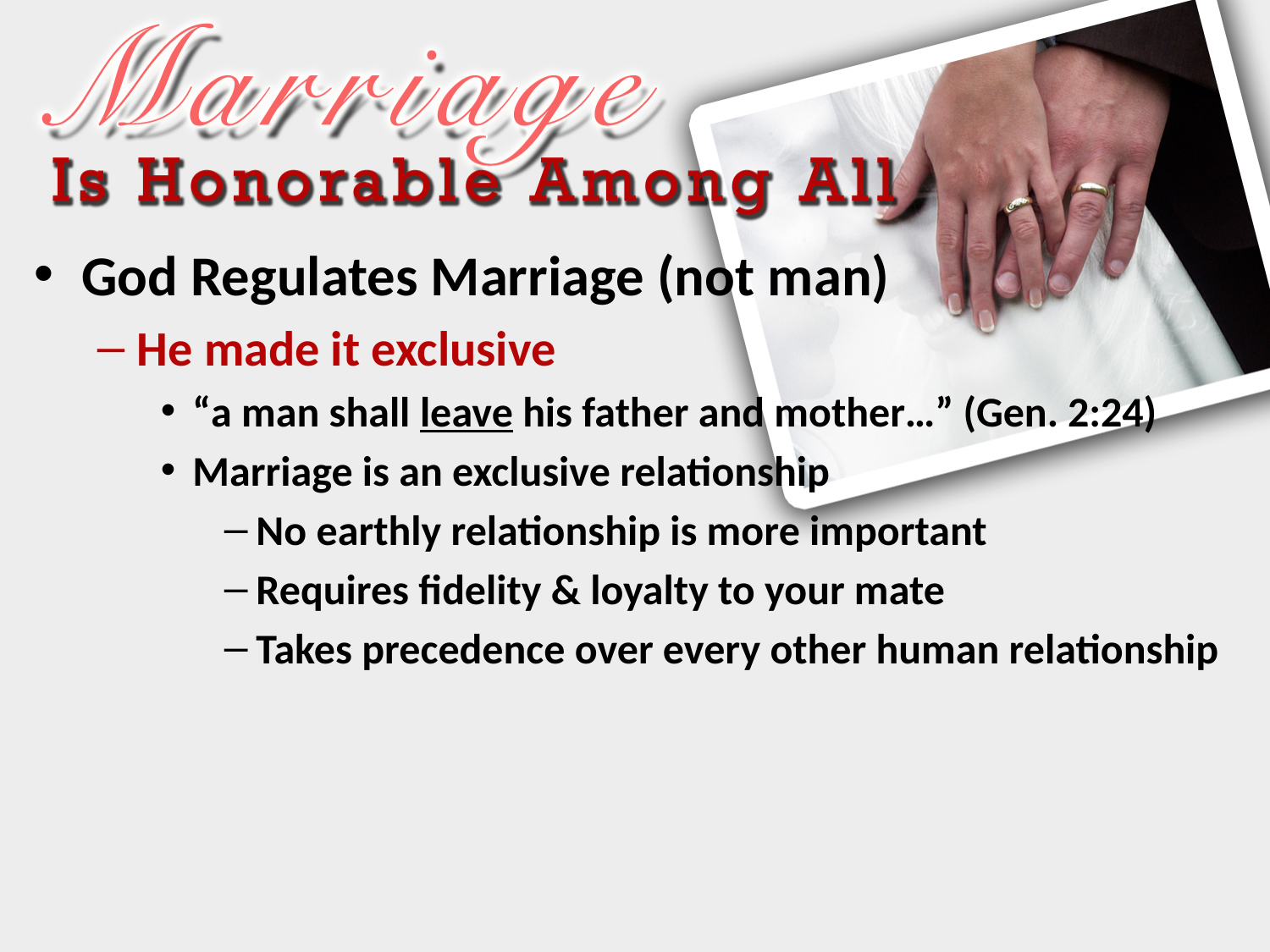

God Regulates Marriage (not man)
He made it exclusive
“a man shall leave his father and mother…” (Gen. 2:24)
Marriage is an exclusive relationship
No earthly relationship is more important
Requires fidelity & loyalty to your mate
Takes precedence over every other human relationship